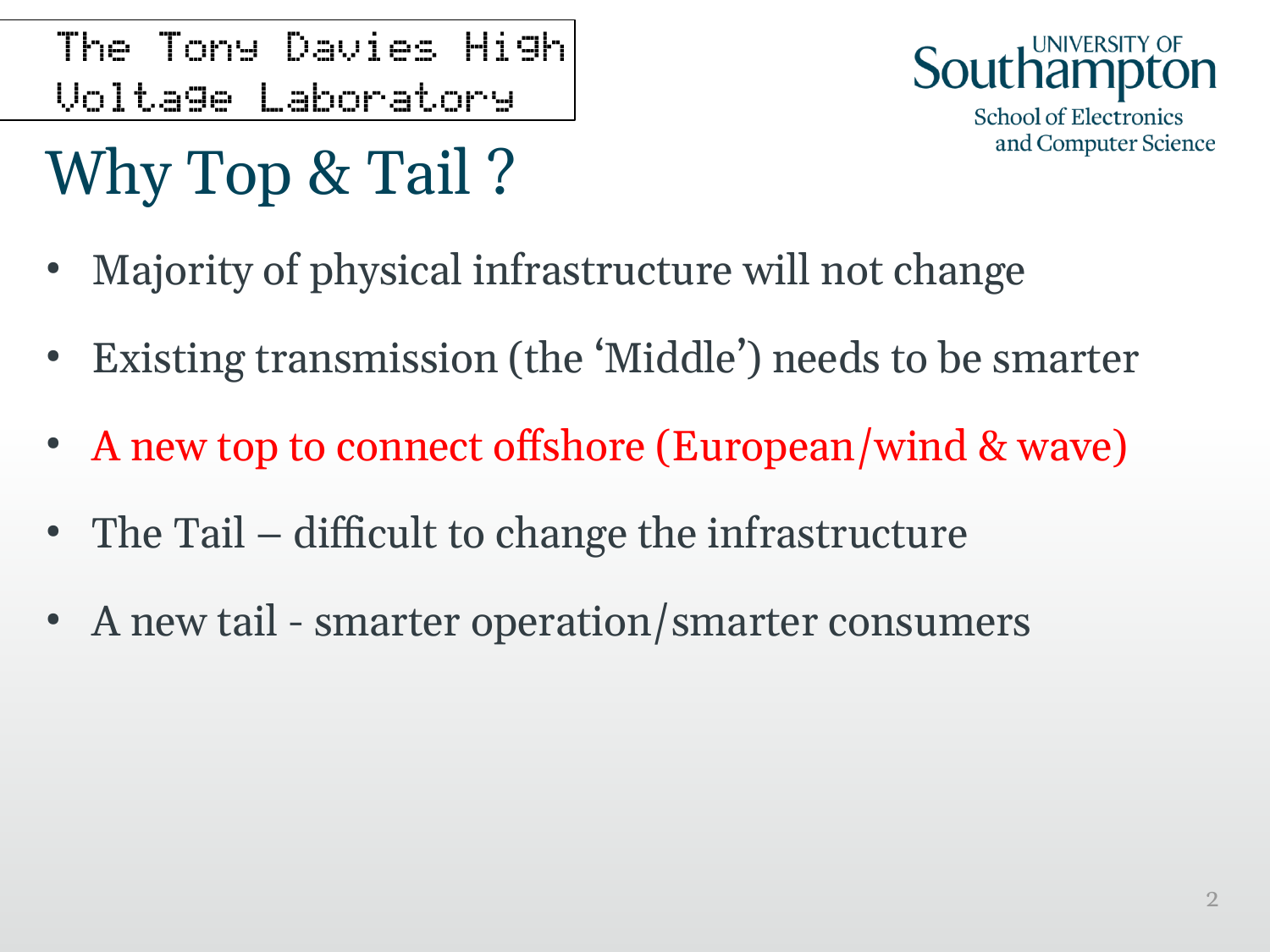

Why Top & Tail ?
Majority of physical infrastructure will not change
Existing transmission (the ‘Middle’) needs to be smarter
A new top to connect offshore (European/wind & wave)
The Tail – difficult to change the infrastructure
A new tail - smarter operation/smarter consumers

2